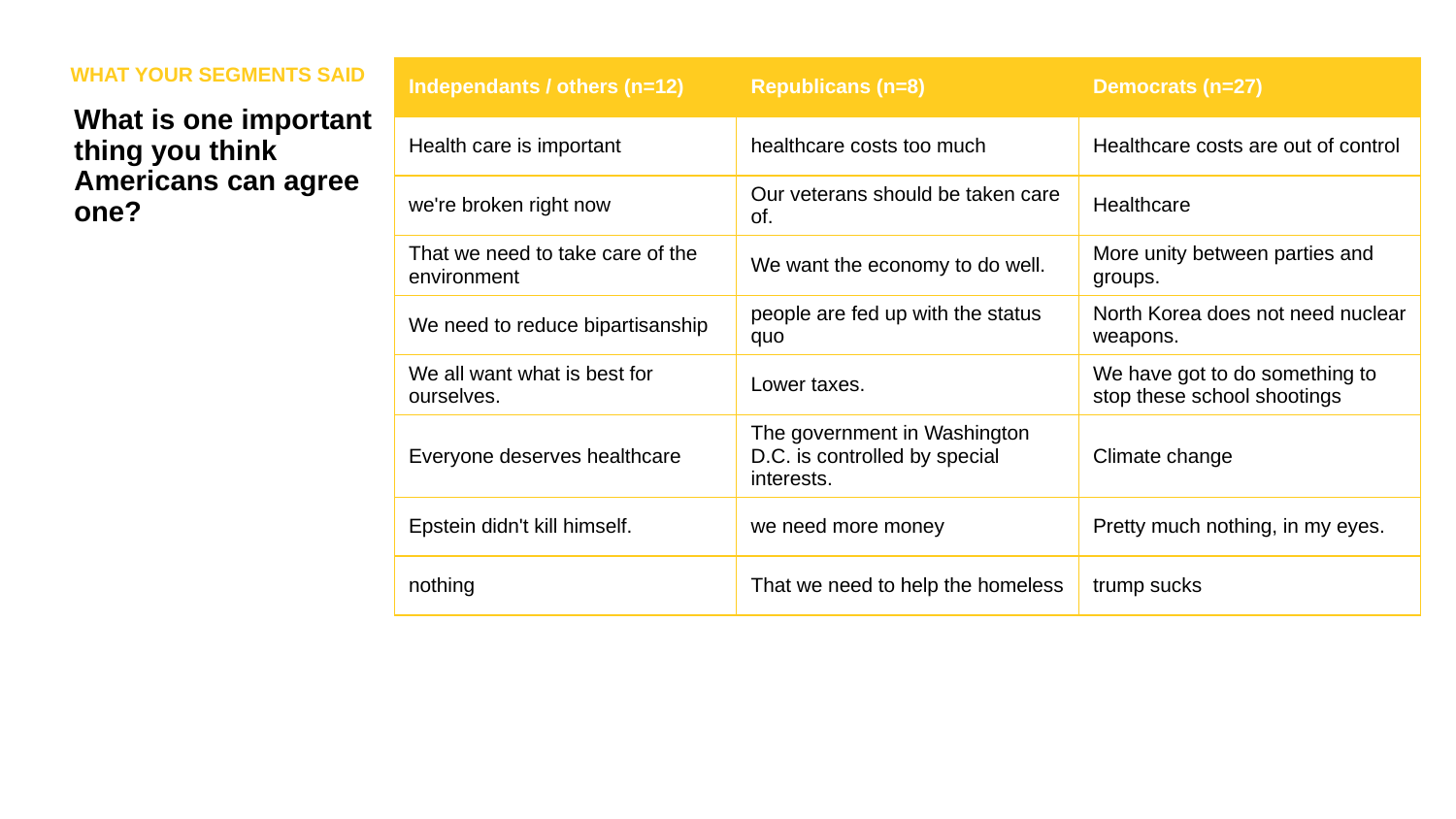

WHAT YOUR SEGMENTS SAID
| Independants / others (n=12) | Republicans (n=8) | Democrats (n=27) |
| --- | --- | --- |
| Health care is important | healthcare costs too much | Healthcare costs are out of control |
| we're broken right now | Our veterans should be taken care of. | Healthcare |
| That we need to take care of the environment | We want the economy to do well. | More unity between parties and groups. |
| We need to reduce bipartisanship | people are fed up with the status quo | North Korea does not need nuclear weapons. |
| We all want what is best for ourselves. | Lower taxes. | We have got to do something to stop these school shootings |
| Everyone deserves healthcare | The government in Washington D.C. is controlled by special interests. | Climate change |
| Epstein didn't kill himself. | we need more money | Pretty much nothing, in my eyes. |
| nothing | That we need to help the homeless | trump sucks |
What is one important thing you think Americans can agree one?